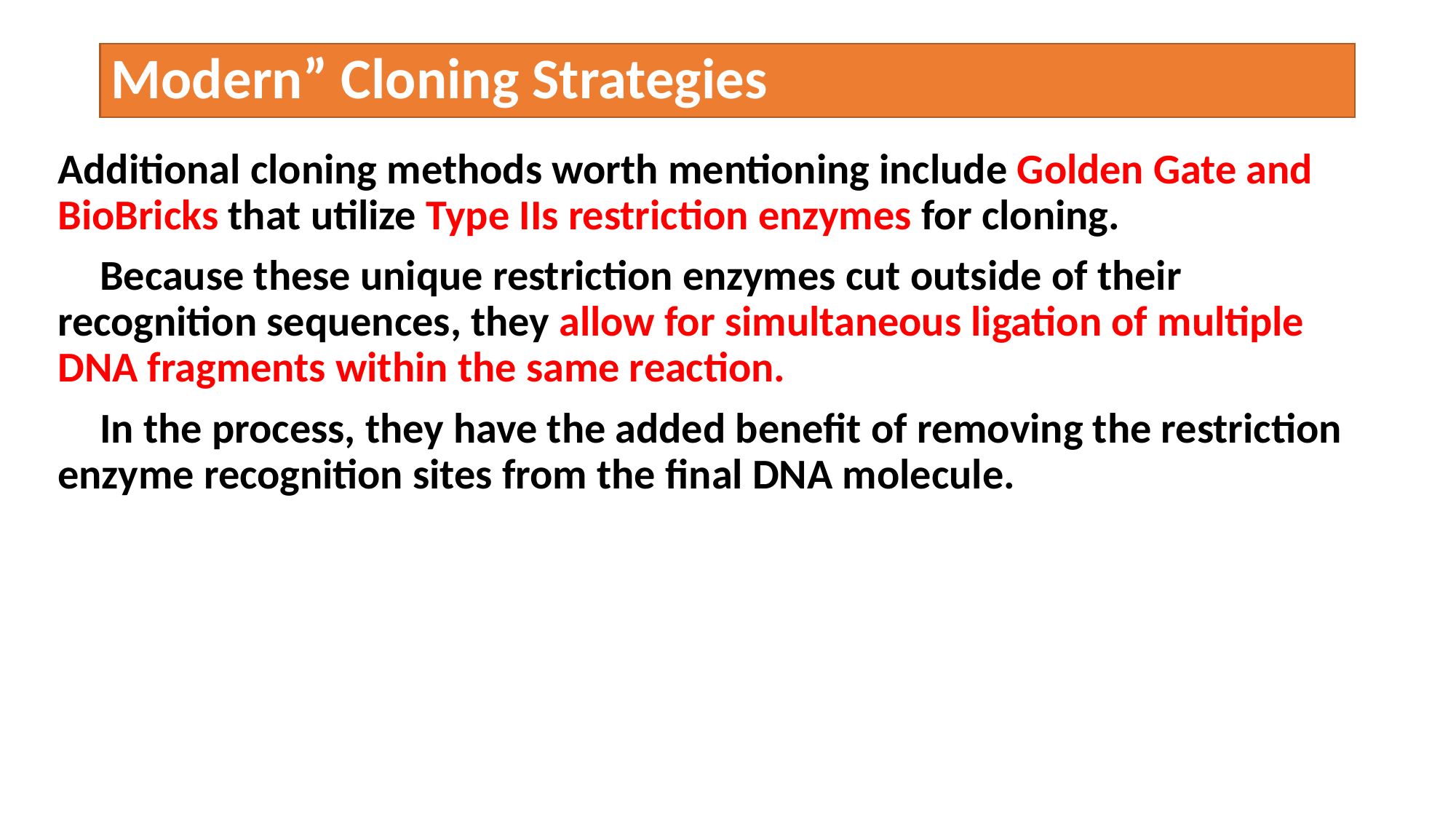

# Modern” Cloning Strategies
Additional cloning methods worth mentioning include Golden Gate and BioBricks that utilize Type IIs restriction enzymes for cloning.
Because these unique restriction enzymes cut outside of their recognition sequences, they allow for simultaneous ligation of multiple DNA fragments within the same reaction.
In the process, they have the added benefit of removing the restriction enzyme recognition sites from the final DNA molecule.